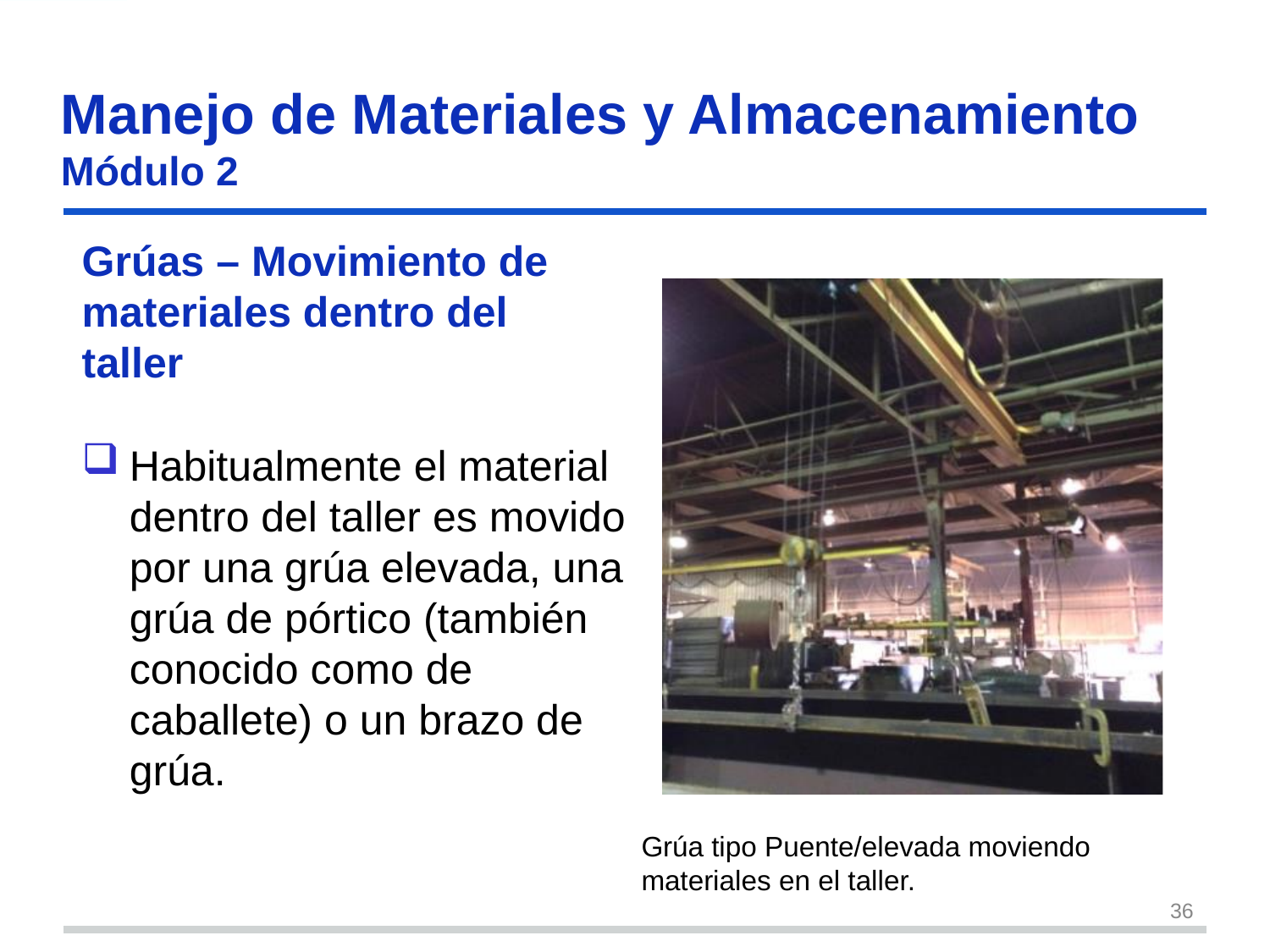

# Manejo de Materiales y Almacenamiento Módulo 2
Grúas – Movimiento de materiales dentro del taller

Habitualmente el material dentro del taller es movido por una grúa elevada, una grúa de pórtico (también conocido como de caballete) o un brazo de grúa.

Grúa tipo Puente/elevada moviendo materiales en el taller.
36